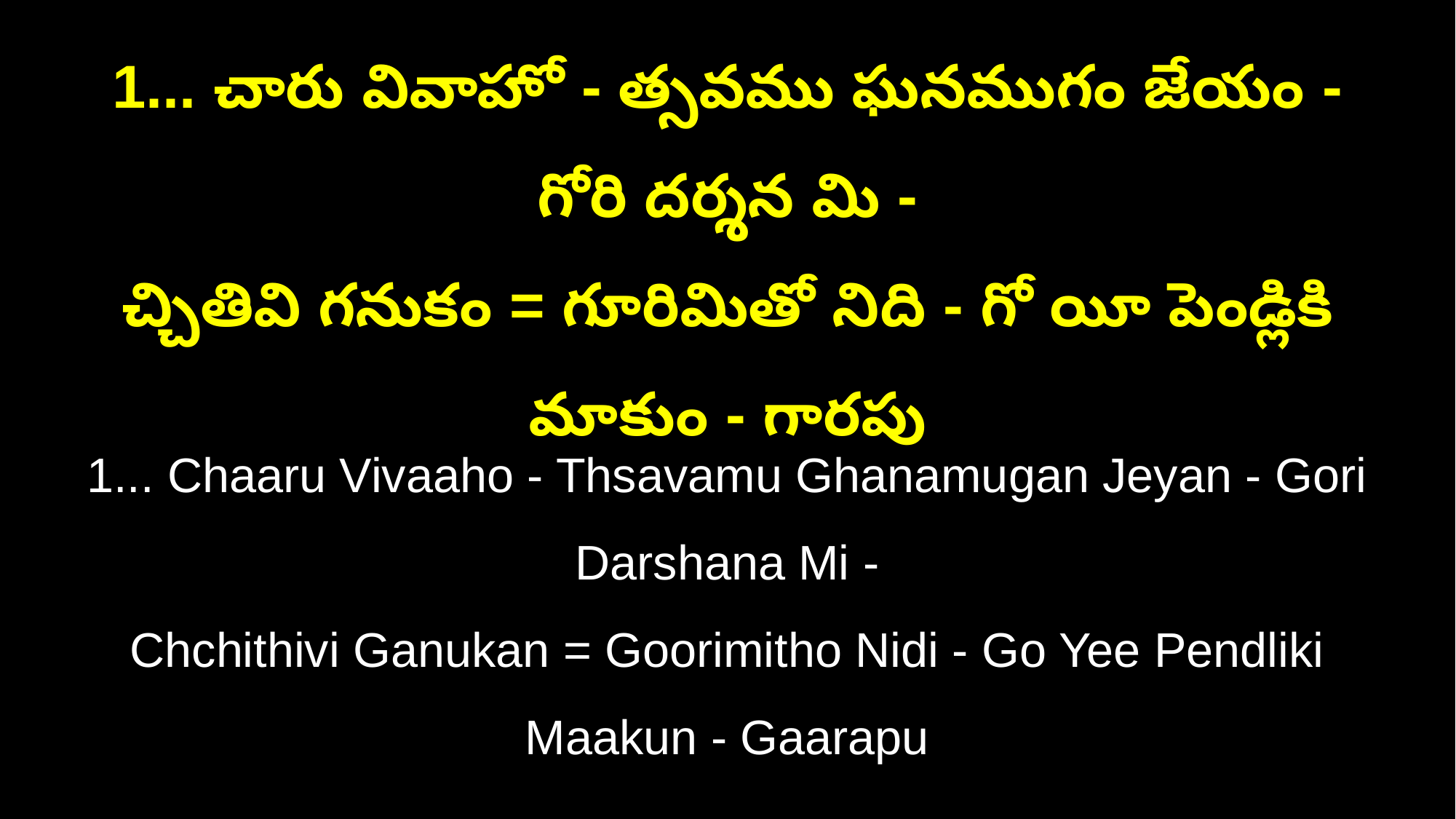

1... చారు వివాహో - త్సవము ఘనముగం జేయం - గోరి దర్శన మి -
చ్చితివి గనుకం = గూరిమితో నిది - గో యీ పెండ్లికి మాకుం - గారపు
1... Chaaru Vivaaho - Thsavamu Ghanamugan Jeyan - Gori Darshana Mi -
Chchithivi Ganukan = Goorimitho Nidi - Go Yee Pendliki Maakun - Gaarapu